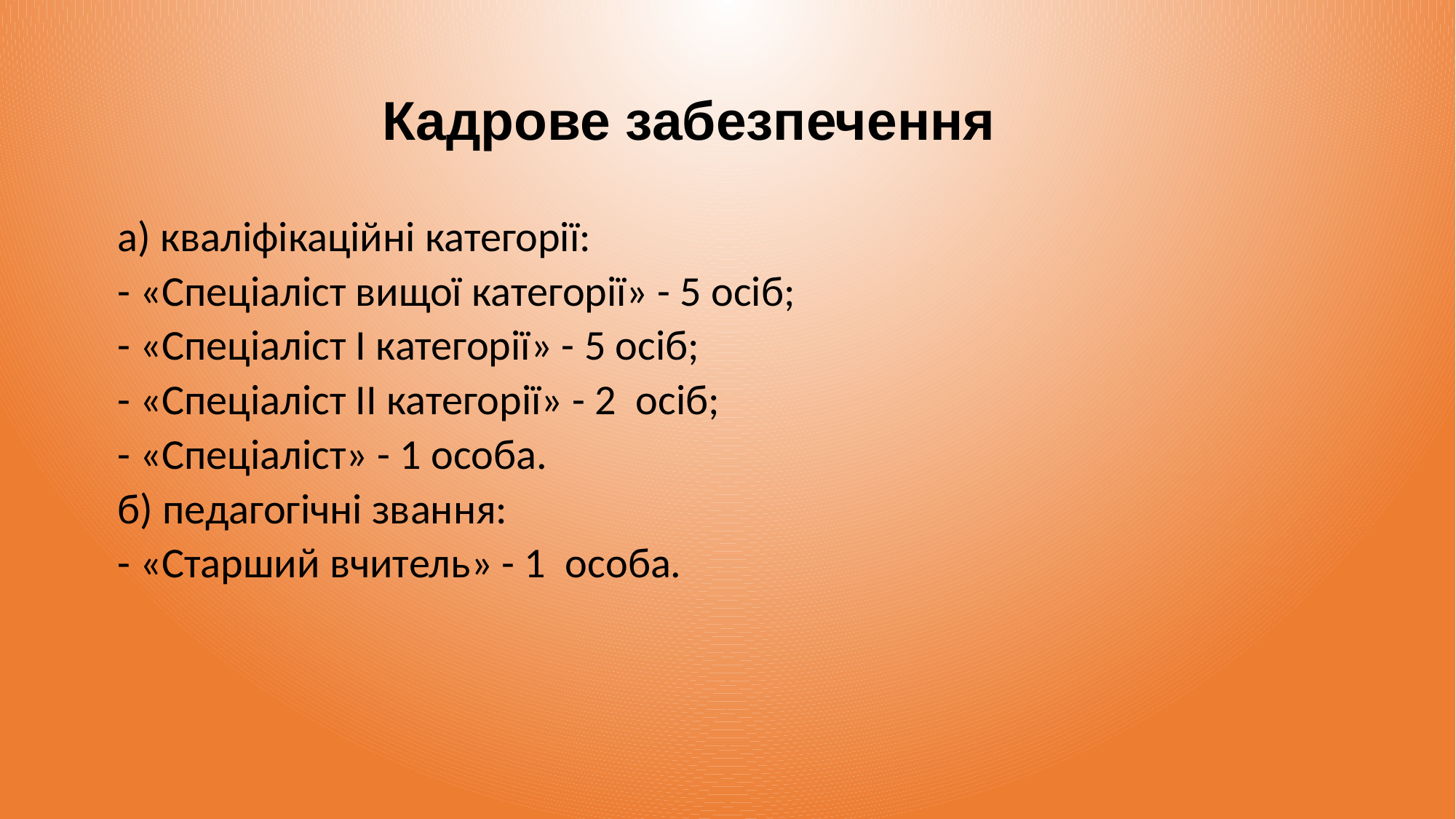

Кадрове забезпечення
а) кваліфікаційні категорії:
- «Спеціаліст вищої категорії» - 5 осіб;
- «Спеціаліст І категорії» - 5 осіб;
- «Спеціаліст ІІ категорії» - 2  осіб;
- «Спеціаліст» - 1 особа.
б) педагогічні звання:
- «Старший вчитель» - 1  особа.